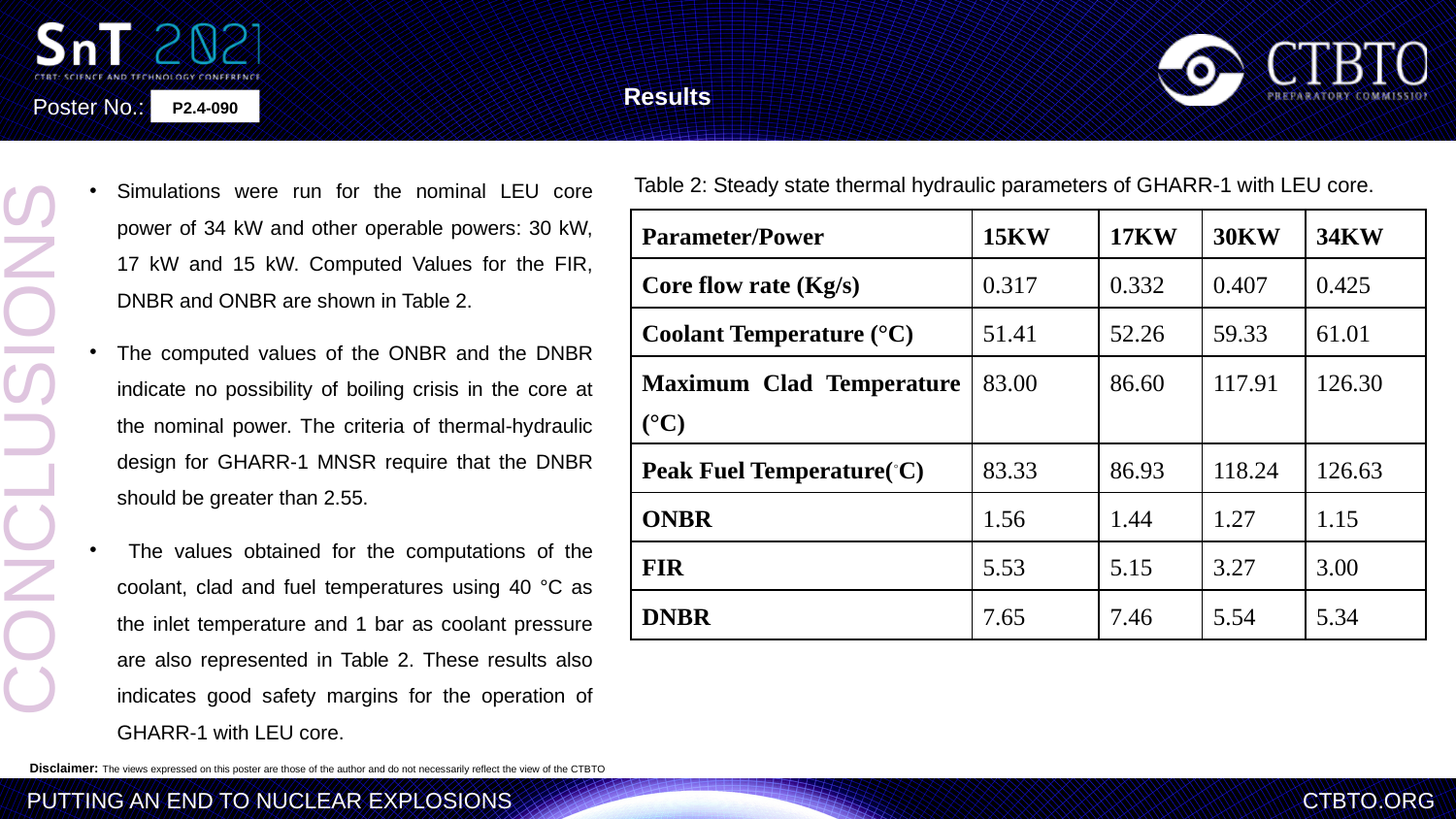

Results
P2.4-090
Simulations were run for the nominal LEU core power of 34 kW and other operable powers: 30 kW, 17 kW and 15 kW. Computed Values for the FIR, DNBR and ONBR are shown in Table 2.
The computed values of the ONBR and the DNBR indicate no possibility of boiling crisis in the core at the nominal power. The criteria of thermal-hydraulic design for GHARR-1 MNSR require that the DNBR should be greater than 2.55.
 The values obtained for the computations of the coolant, clad and fuel temperatures using 40 °C as the inlet temperature and 1 bar as coolant pressure are also represented in Table 2. These results also indicates good safety margins for the operation of GHARR-1 with LEU core.
Table 2: Steady state thermal hydraulic parameters of GHARR-1 with LEU core.
| Parameter/Power | 15KW | 17KW | 30KW | 34KW |
| --- | --- | --- | --- | --- |
| Core flow rate (Kg/s) | 0.317 | 0.332 | 0.407 | 0.425 |
| Coolant Temperature (°C) | 51.41 | 52.26 | 59.33 | 61.01 |
| Maximum Clad Temperature (°C) | 83.00 | 86.60 | 117.91 | 126.30 |
| Peak Fuel Temperature(◦C) | 83.33 | 86.93 | 118.24 | 126.63 |
| ONBR | 1.56 | 1.44 | 1.27 | 1.15 |
| FIR | 5.53 | 5.15 | 3.27 | 3.00 |
| DNBR | 7.65 | 7.46 | 5.54 | 5.34 |
CONCLUSIONS